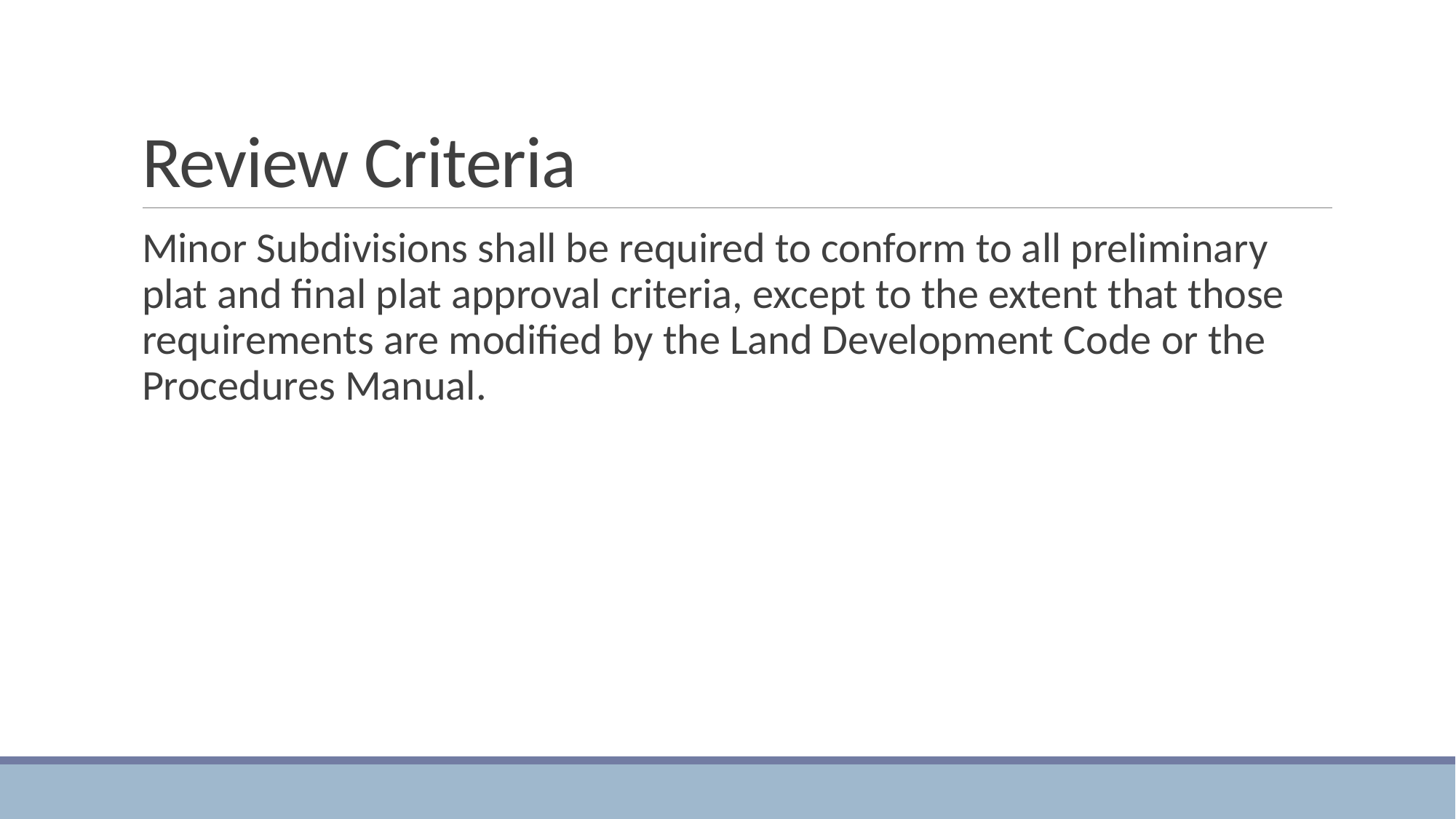

# Review Criteria
Minor Subdivisions shall be required to conform to all preliminary plat and final plat approval criteria, except to the extent that those requirements are modified by the Land Development Code or the Procedures Manual.